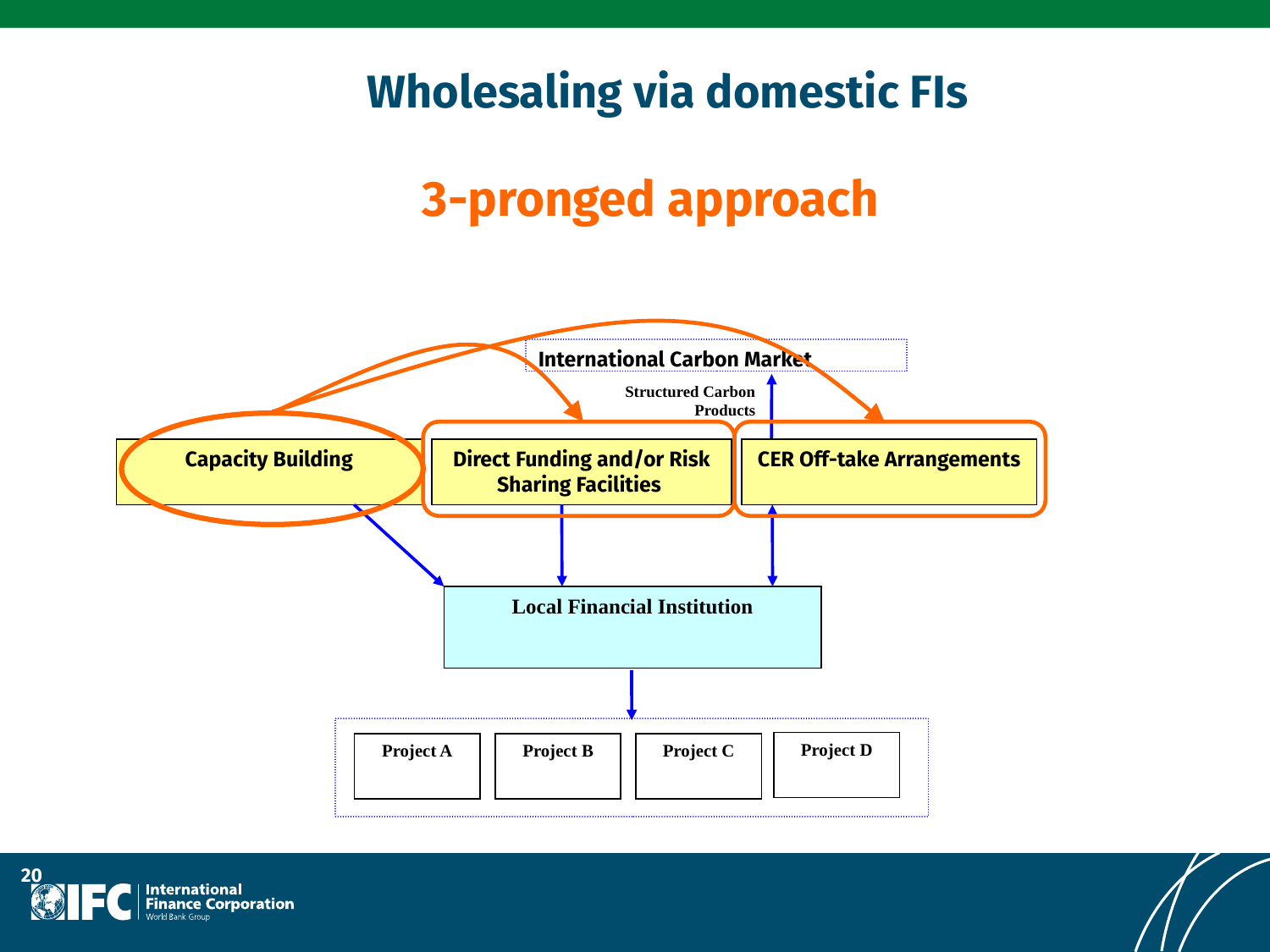

# Wholesaling via domestic FIs
3-pronged approach

International Carbon Market

Structured Carbon Products

CER Off-take Arrangements

Direct Funding and/or Risk Sharing Facilities

Project D
Project A
Project B
Project C

Capacity Building

Local Financial Institution
20